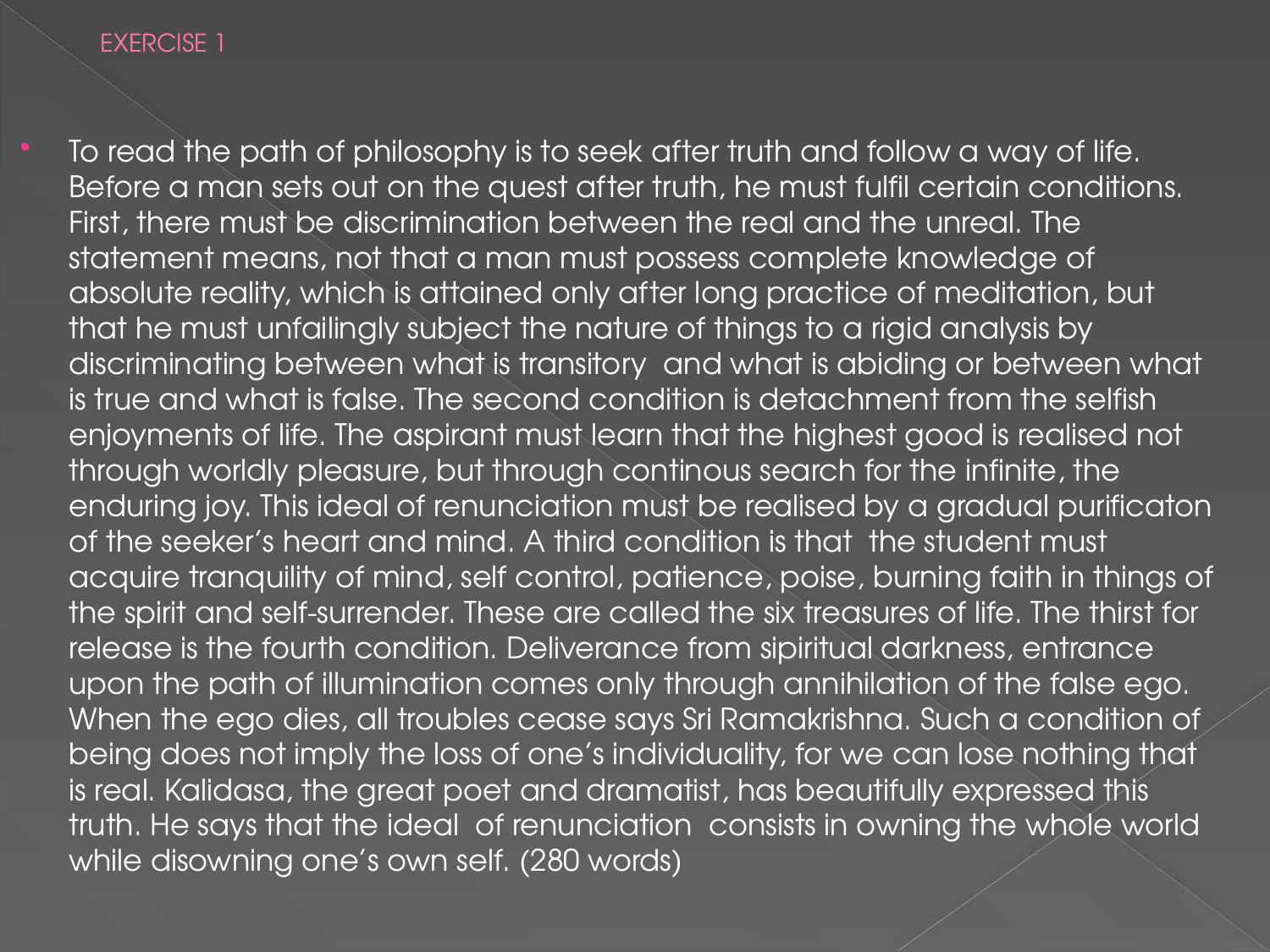

# EXERCISE 1

To read the path of philosophy is to seek after truth and follow a way of life. Before a man sets out on the quest after truth, he must fulfil certain conditions. First, there must be discrimination between the real and the unreal. The statement means, not that a man must possess complete knowledge of absolute reality, which is attained only after long practice of meditation, but that he must unfailingly subject the nature of things to a rigid analysis by discriminating between what is transitory  and what is abiding or between what is true and what is false. The second condition is detachment from the selfish enjoyments of life. The aspirant must learn that the highest good is realised not through worldly pleasure, but through continous search for the infinite, the enduring joy. This ideal of renunciation must be realised by a gradual purificaton of the seeker’s heart and mind. A third condition is that  the student must acquire tranquility of mind, self control, patience, poise, burning faith in things of the spirit and self-surrender. These are called the six treasures of life. The thirst for release is the fourth condition. Deliverance from sipiritual darkness, entrance upon the path of illumination comes only through annihilation of the false ego. When the ego dies, all troubles cease says Sri Ramakrishna. Such a condition of being does not imply the loss of one’s individuality, for we can lose nothing that is real. Kalidasa, the great poet and dramatist, has beautifully expressed this truth. He says that the ideal  of renunciation  consists in owning the whole world while disowning one’s own self. (280 words)